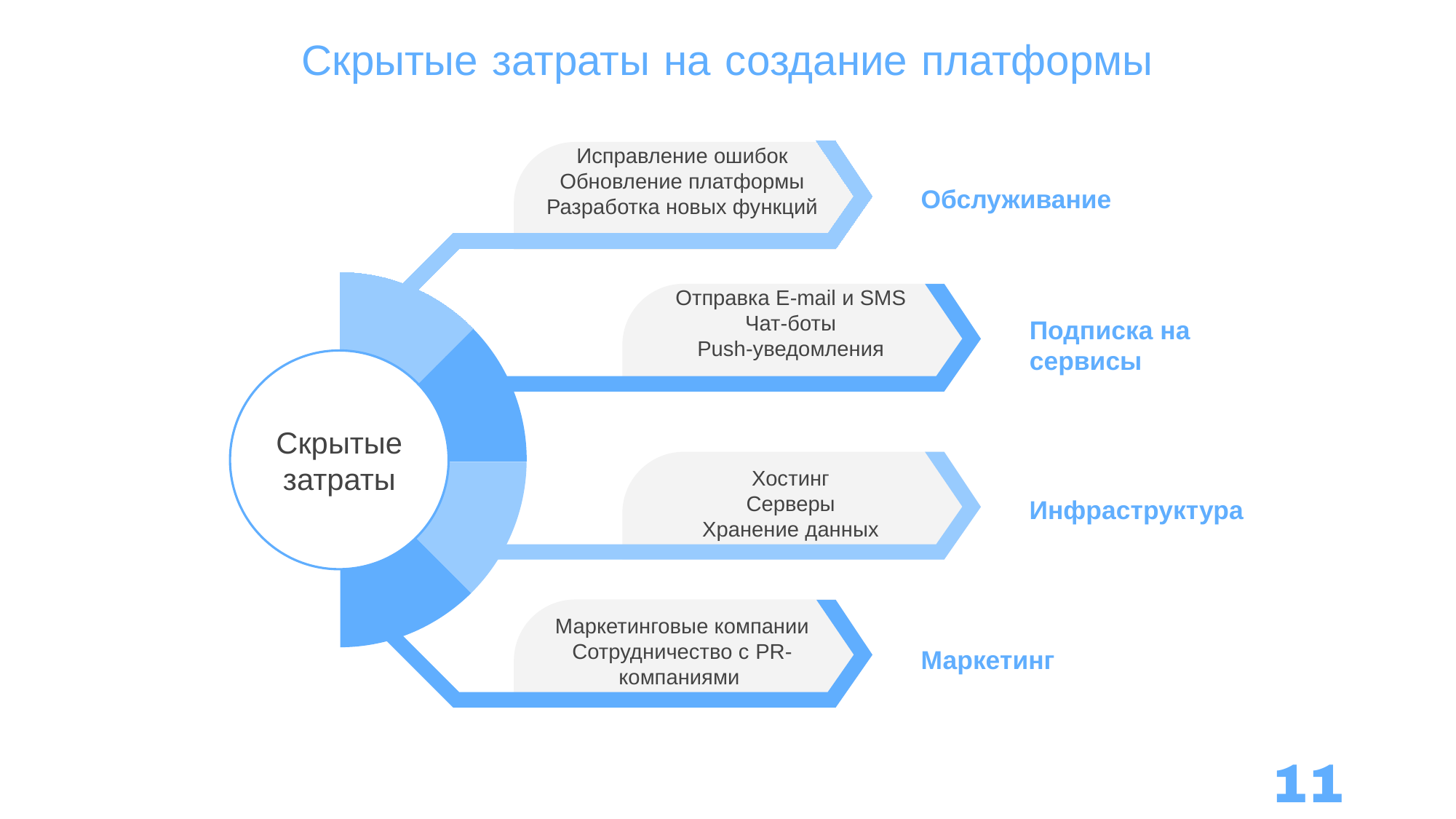

Скрытые затраты на создание платформы

Исправление ошибок
Обновление платформы
Разработка новых функций

Обслуживание

Отправка E-mail и SMS
Чат-боты
Push-уведомления

Подписка на сервисы

Скрытые затраты

Хостинг
Серверы
Хранение данных
Инфраструктура

Маркетинговые компании
Сотрудничество с PR-компаниями
Маркетинг

11